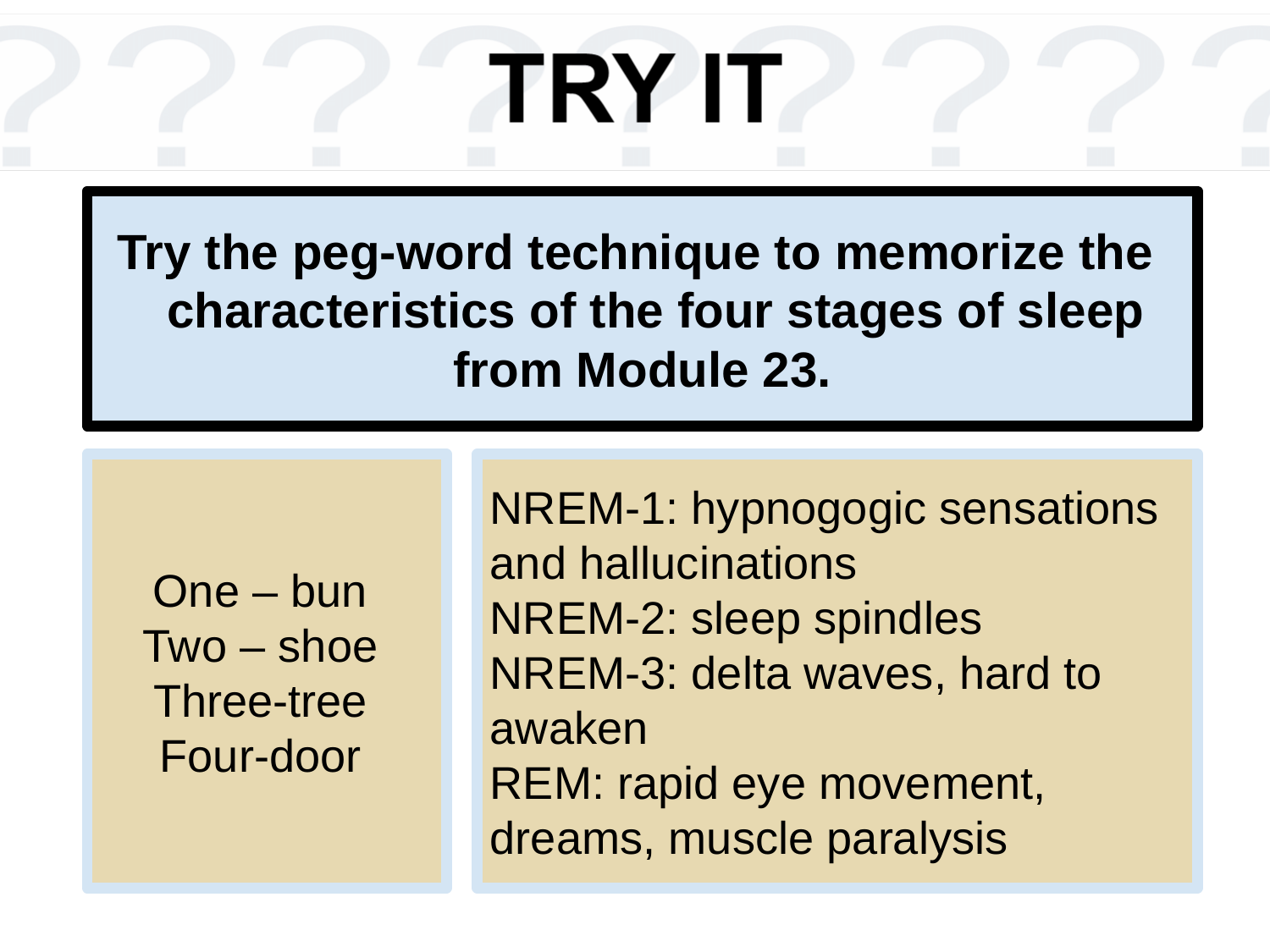

# Try the peg-word technique to memorize the characteristics of the four stages of sleep from Module 23.
One – bun
Two – shoe
Three-tree
Four-door
NREM-1: hypnogogic sensations and hallucinations
NREM-2: sleep spindles
NREM-3: delta waves, hard to awaken
REM: rapid eye movement, dreams, muscle paralysis